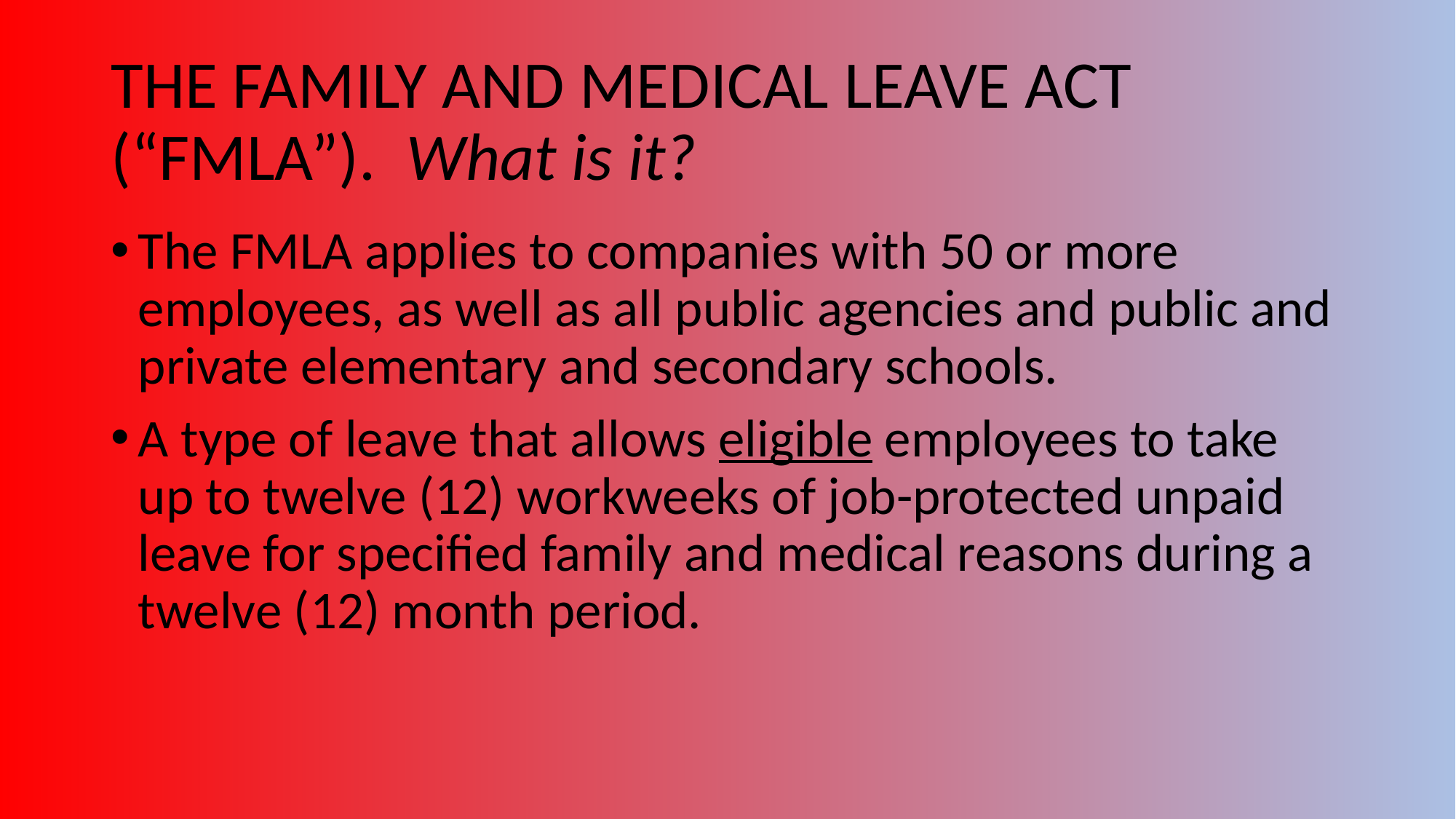

# THE FAMILY AND MEDICAL LEAVE ACT (“FMLA”).  What is it?
The FMLA applies to companies with 50 or more employees, as well as all public agencies and public and private elementary and secondary schools.
A type of leave that allows eligible employees to take up to twelve (12) workweeks of job-protected unpaid leave for specified family and medical reasons during a twelve (12) month period.